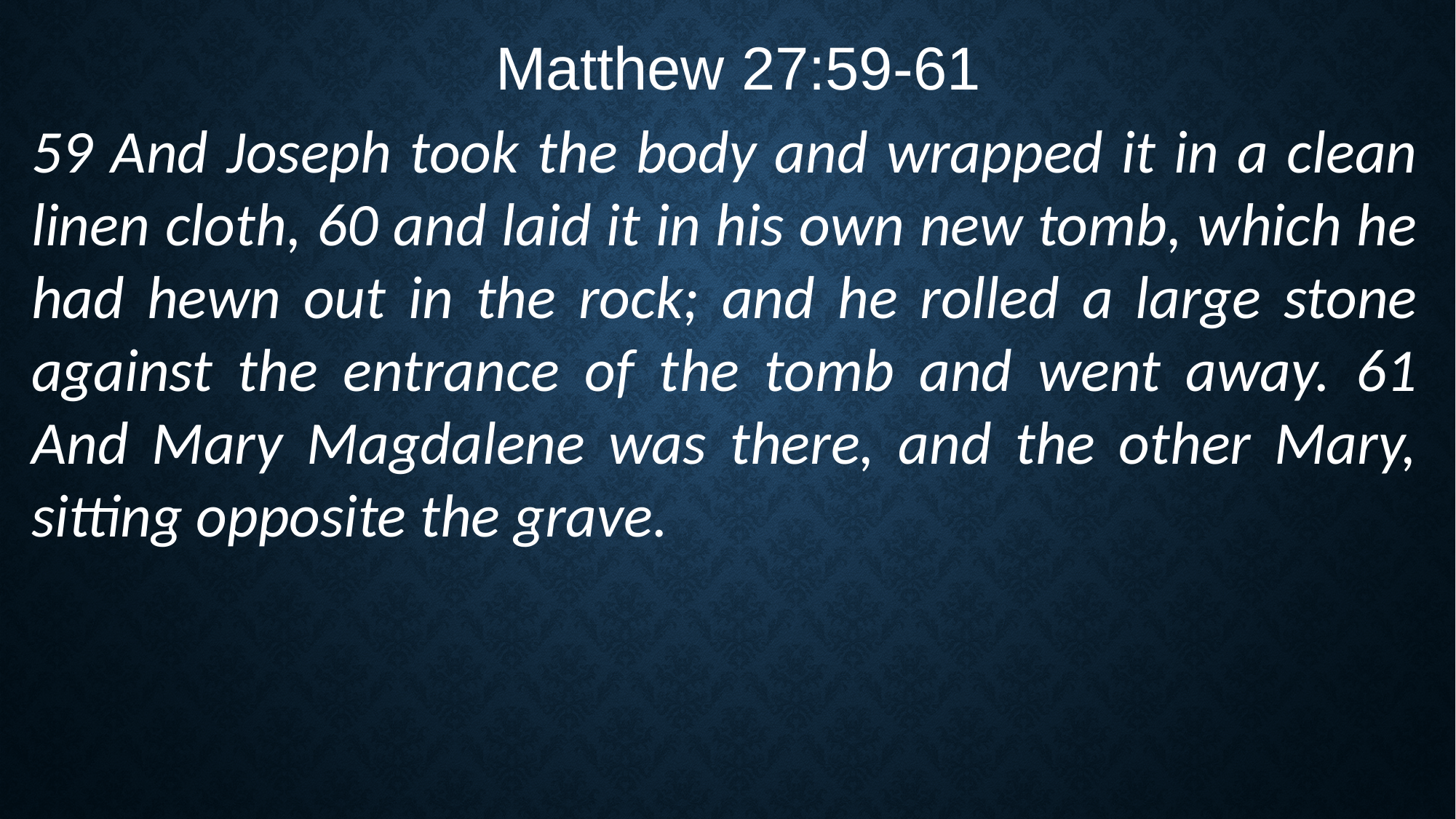

Matthew 27:59-61
59 And Joseph took the body and wrapped it in a clean linen cloth, 60 and laid it in his own new tomb, which he had hewn out in the rock; and he rolled a large stone against the entrance of the tomb and went away. 61 And Mary Magdalene was there, and the other Mary, sitting opposite the grave.